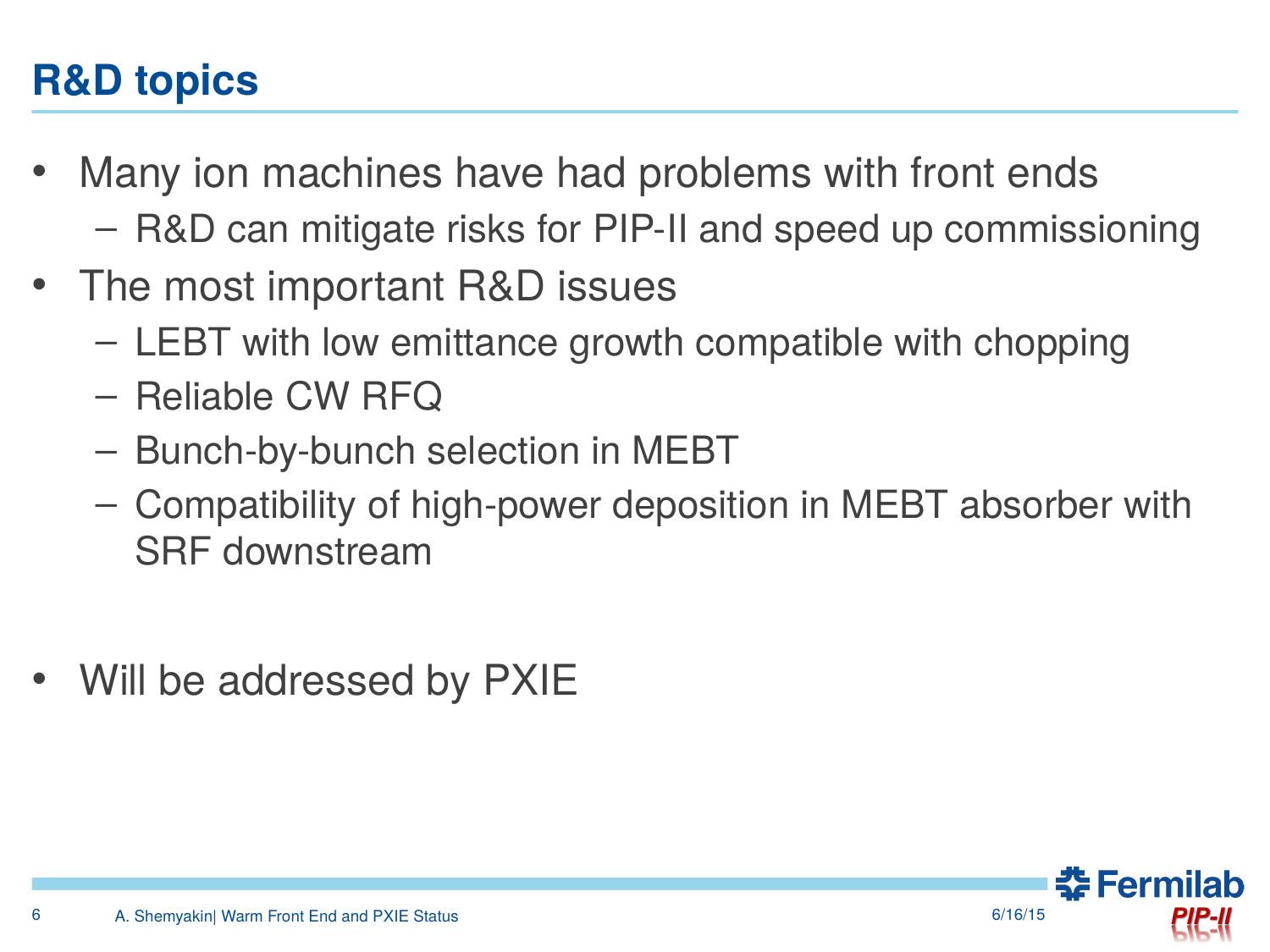

# R&D topics
Many ion machines have had problems with front ends
R&D can mitigate risks for PIP-II and speed up commissioning
The most important R&D issues
LEBT with low emittance growth compatible with chopping
Reliable CW RFQ
Bunch-by-bunch selection in MEBT
Compatibility of high-power deposition in MEBT absorber with SRF downstream

Will be addressed by PXIE

6
6/16/15
A. Shemyakin| Warm Front End and PXIE Status